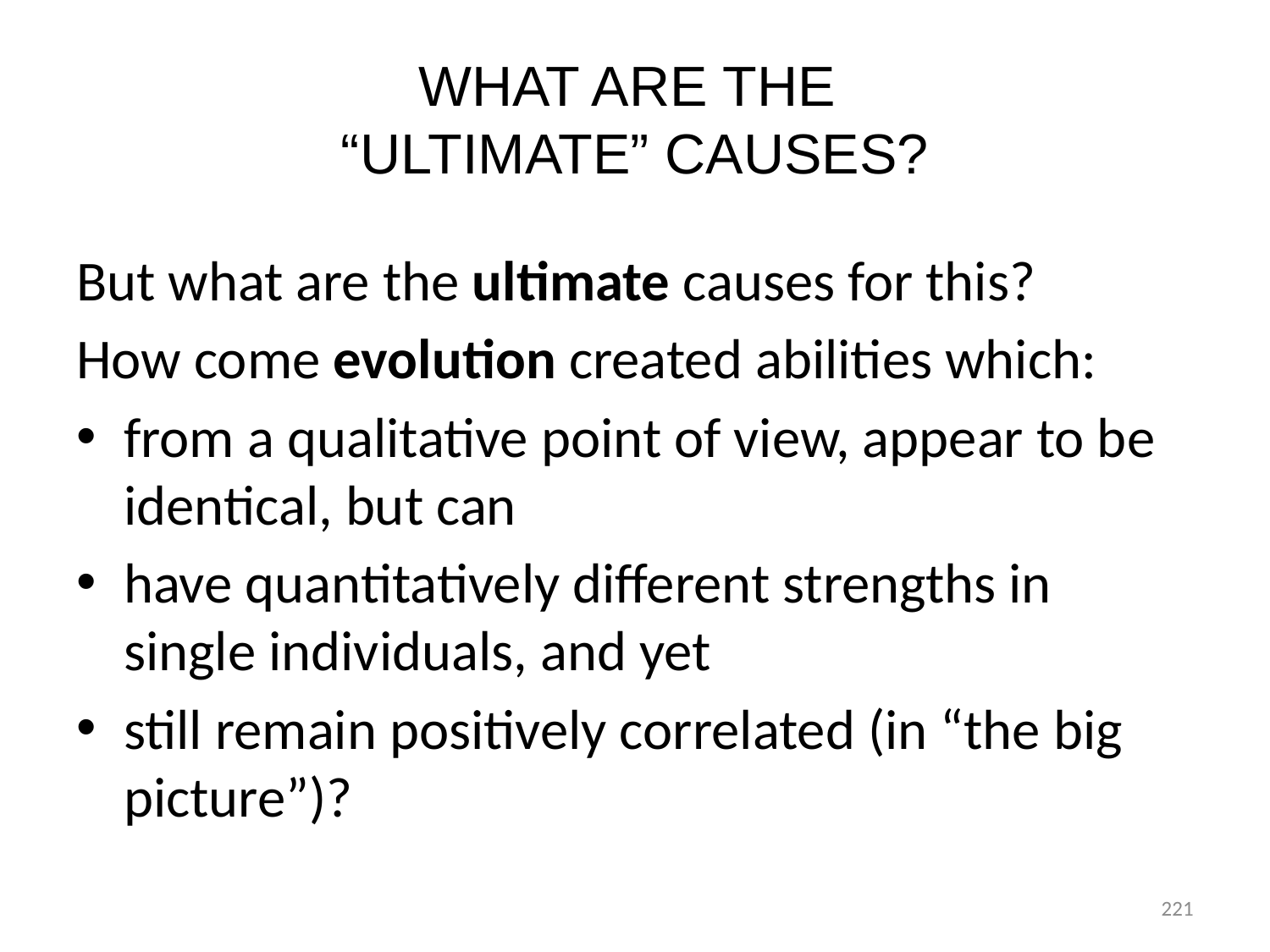

# WHAT ARE THE “ULTIMATE” CAUSES?
But what are the ultimate causes for this?
How come evolution created abilities which:
from a qualitative point of view, appear to be identical, but can
have quantitatively different strengths in single individuals, and yet
still remain positively correlated (in “the big picture”)?
221